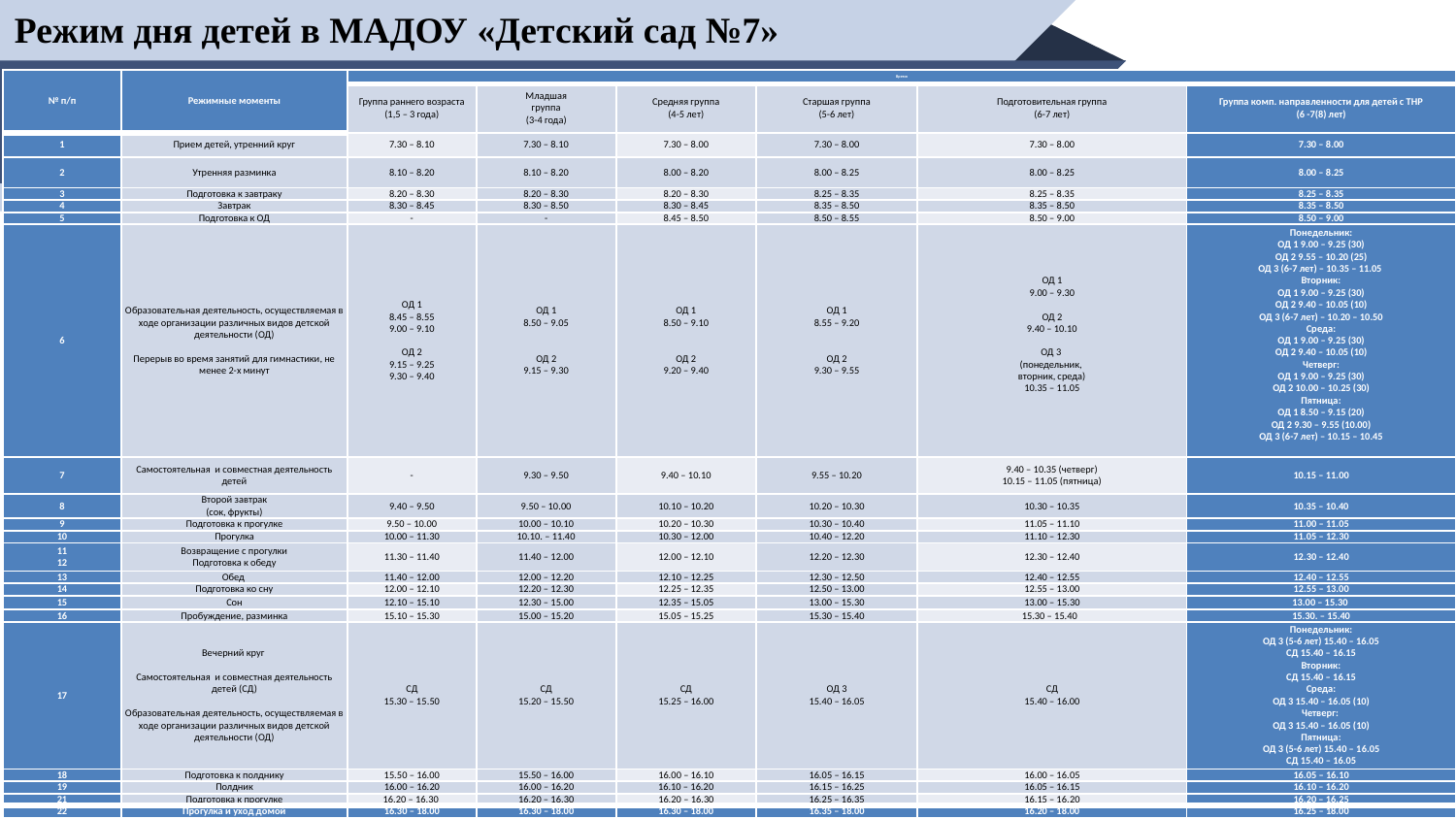

Режим дня детей в МАДОУ «Детский сад №7»
| № п/п | Режимные моменты | Время |  |  |  |  |  |
| --- | --- | --- | --- | --- | --- | --- | --- |
|  |  | Группа раннего возраста (1,5 – 3 года) | Младшая группа (3-4 года) | Средняя группа (4-5 лет) | Старшая группа (5-6 лет) | Подготовительная группа (6-7 лет) | Группа комп. направленности для детей с ТНР (6 -7(8) лет) |
| 1 | Прием детей, утренний круг | 7.30 – 8.10 | 7.30 – 8.10 | 7.30 – 8.00 | 7.30 – 8.00 | 7.30 – 8.00 | 7.30 – 8.00 |
| 2 | Утренняя разминка | 8.10 – 8.20 | 8.10 – 8.20 | 8.00 – 8.20 | 8.00 – 8.25 | 8.00 – 8.25 | 8.00 – 8.25 |
| 3 | Подготовка к завтраку | 8.20 – 8.30 | 8.20 – 8.30 | 8.20 – 8.30 | 8.25 – 8.35 | 8.25 – 8.35 | 8.25 – 8.35 |
| 4 | Завтрак | 8.30 – 8.45 | 8.30 – 8.50 | 8.30 – 8.45 | 8.35 – 8.50 | 8.35 – 8.50 | 8.35 – 8.50 |
| 5 | Подготовка к ОД | - | - | 8.45 – 8.50 | 8.50 – 8.55 | 8.50 – 9.00 | 8.50 – 9.00 |
| 6 | Образовательная деятельность, осуществляемая в ходе организации различных видов детской деятельности (ОД)   Перерыв во время занятий для гимнастики, не менее 2-х минут | ОД 1 8.45 – 8.55 9.00 – 9.10   ОД 2 9.15 – 9.25 9.30 – 9.40 | ОД 1 8.50 – 9.05     ОД 2 9.15 – 9.30 | ОД 1 8.50 – 9.10     ОД 2 9.20 – 9.40 | ОД 1 8.55 – 9.20     ОД 2 9.30 – 9.55 | ОД 1 9.00 – 9.30   ОД 2 9.40 – 10.10   ОД 3 (понедельник, вторник, среда) 10.35 – 11.05 | Понедельник: ОД 1 9.00 – 9.25 (30) ОД 2 9.55 – 10.20 (25) ОД 3 (6-7 лет) – 10.35 – 11.05 Вторник: ОД 1 9.00 – 9.25 (30) ОД 2 9.40 – 10.05 (10) ОД 3 (6-7 лет) – 10.20 – 10.50 Среда: ОД 1 9.00 – 9.25 (30) ОД 2 9.40 – 10.05 (10) Четверг: ОД 1 9.00 – 9.25 (30) ОД 2 10.00 – 10.25 (30) Пятница: ОД 1 8.50 – 9.15 (20) ОД 2 9.30 – 9.55 (10.00) ОД 3 (6-7 лет) – 10.15 – 10.45 |
| 7 | Самостоятельная и совместная деятельность детей | - | 9.30 – 9.50 | 9.40 – 10.10 | 9.55 – 10.20 | 9.40 – 10.35 (четверг) 10.15 – 11.05 (пятница) | 10.15 – 11.00 |
| 8 | Второй завтрак (сок, фрукты) | 9.40 – 9.50 | 9.50 – 10.00 | 10.10 – 10.20 | 10.20 – 10.30 | 10.30 – 10.35 | 10.35 – 10.40 |
| 9 | Подготовка к прогулке | 9.50 – 10.00 | 10.00 – 10.10 | 10.20 – 10.30 | 10.30 – 10.40 | 11.05 – 11.10 | 11.00 – 11.05 |
| 10 | Прогулка | 10.00 – 11.30 | 10.10. – 11.40 | 10.30 – 12.00 | 10.40 – 12.20 | 11.10 – 12.30 | 11.05 – 12.30 |
| 11 12 | Возвращение с прогулки Подготовка к обеду | 11.30 – 11.40 | 11.40 – 12.00 | 12.00 – 12.10 | 12.20 – 12.30 | 12.30 – 12.40 | 12.30 – 12.40 |
| 13 | Обед | 11.40 – 12.00 | 12.00 – 12.20 | 12.10 – 12.25 | 12.30 – 12.50 | 12.40 – 12.55 | 12.40 – 12.55 |
| 14 | Подготовка ко сну | 12.00 – 12.10 | 12.20 – 12.30 | 12.25 – 12.35 | 12.50 – 13.00 | 12.55 – 13.00 | 12.55 – 13.00 |
| 15 | Сон | 12.10 – 15.10 | 12.30 – 15.00 | 12.35 – 15.05 | 13.00 – 15.30 | 13.00 – 15.30 | 13.00 – 15.30 |
| 16 | Пробуждение, разминка | 15.10 – 15.30 | 15.00 – 15.20 | 15.05 – 15.25 | 15.30 – 15.40 | 15.30 – 15.40 | 15.30. – 15.40 |
| 17 | Вечерний круг   Самостоятельная и совместная деятельность детей (СД)   Образовательная деятельность, осуществляемая в ходе организации различных видов детской деятельности (ОД) | СД 15.30 – 15.50 | СД 15.20 – 15.50 | СД 15.25 – 16.00 | ОД 3 15.40 – 16.05 | СД 15.40 – 16.00 | Понедельник: ОД 3 (5-6 лет) 15.40 – 16.05 СД 15.40 – 16.15 Вторник: СД 15.40 – 16.15 Среда: ОД 3 15.40 – 16.05 (10) Четверг: ОД 3 15.40 – 16.05 (10) Пятница: ОД 3 (5-6 лет) 15.40 – 16.05 СД 15.40 – 16.05 |
| 18 | Подготовка к полднику | 15.50 – 16.00 | 15.50 – 16.00 | 16.00 – 16.10 | 16.05 – 16.15 | 16.00 – 16.05 | 16.05 – 16.10 |
| 19 | Полдник | 16.00 – 16.20 | 16.00 – 16.20 | 16.10 – 16.20 | 16.15 – 16.25 | 16.05 – 16.15 | 16.10 – 16.20 |
| 21 | Подготовка к прогулке | 16.20 – 16.30 | 16.20 – 16.30 | 16.20 – 16.30 | 16.25 – 16.35 | 16.15 – 16.20 | 16.20 – 16.25 |
| 22 | Прогулка и уход домой | 16.30 – 18.00 | 16.30 – 18.00 | 16.30 – 18.00 | 16.35 – 18.00 | 16.20 – 18.00 | 16.25 – 18.00 |